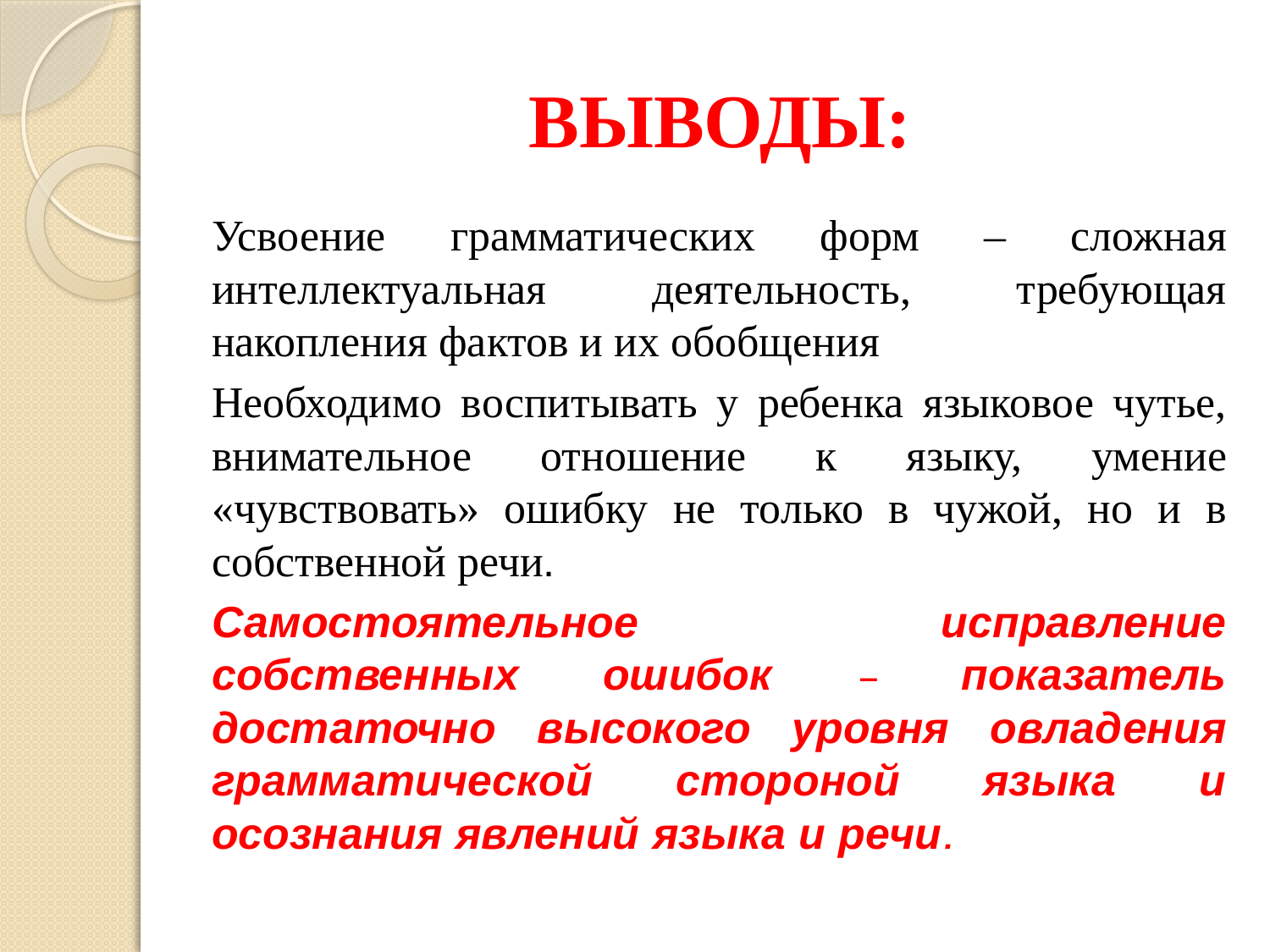

# ВЫВОДЫ:
Усвоение грамматических форм – сложная интеллектуальная деятельность, требующая накопления фактов и их обобщения
Необходимо воспитывать у ребенка языковое чутье, внимательное отношение к языку, умение «чувствовать» ошибку не только в чужой, но и в собственной речи.
Самостоятельное исправление собственных ошибок – показатель достаточно высокого уровня овладения грамматической стороной языка и осознания явлений языка и речи.